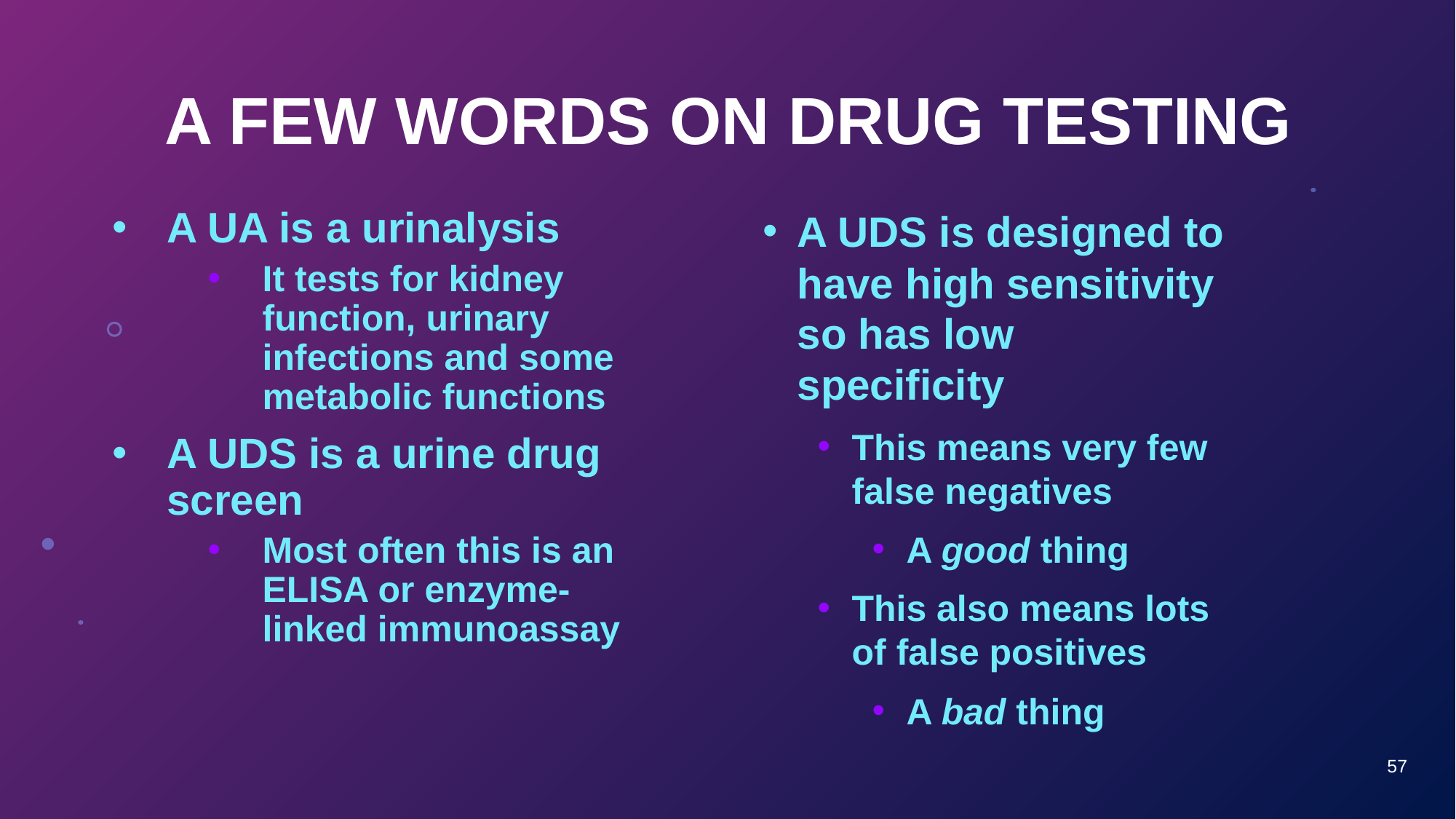

# A FEW WORDS ON DRUG TESTING
A UDS is designed to have high sensitivity so has low specificity
This means very few false negatives
A good thing
This also means lots of false positives
A bad thing
A UA is a urinalysis
It tests for kidney function, urinary infections and some metabolic functions
A UDS is a urine drug screen
Most often this is an ELISA or enzyme-linked immunoassay
57